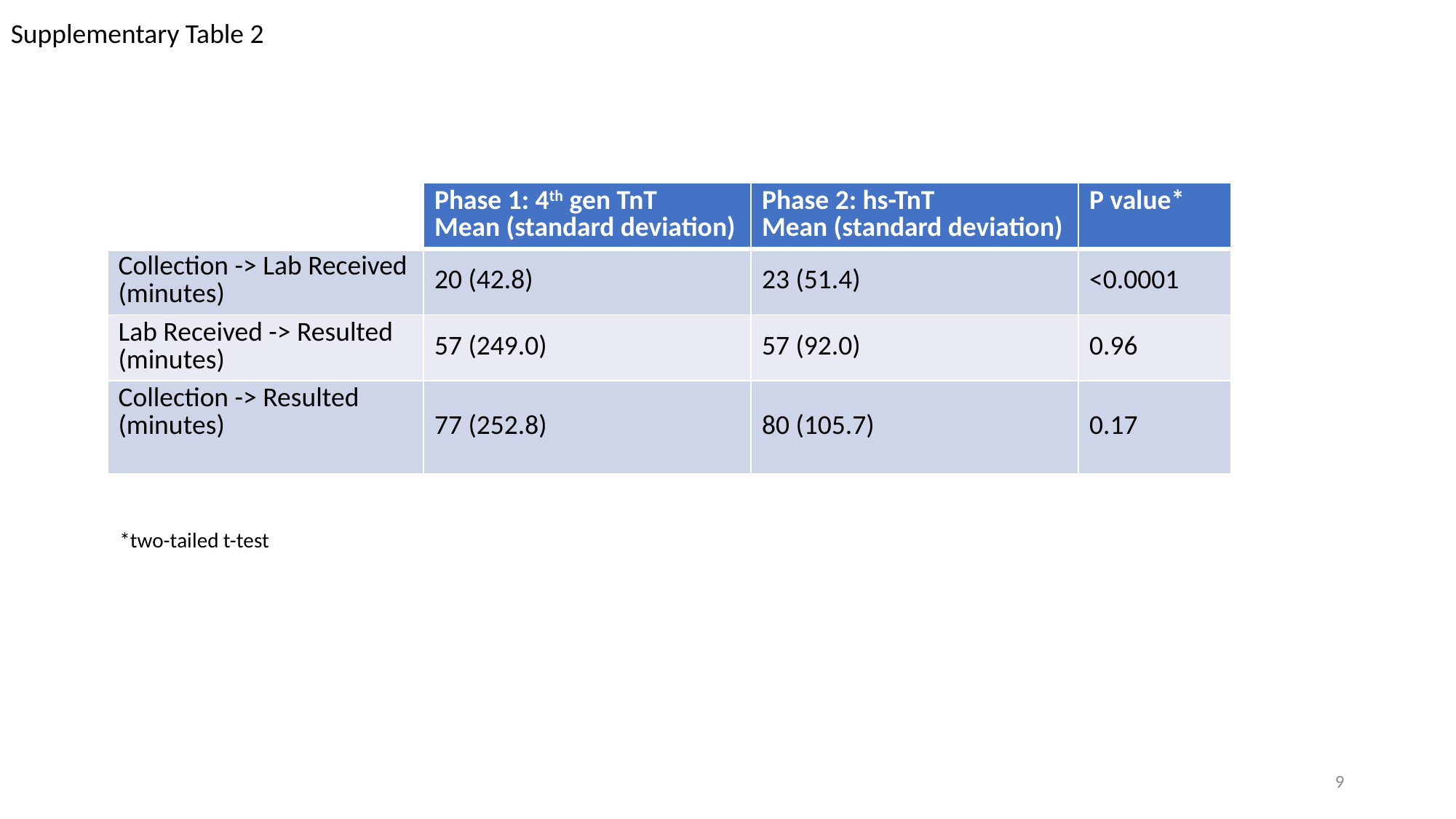

Supplementary Table 2
|  | Phase 1: 4th gen TnT Mean (standard deviation) | Phase 2: hs-TnT Mean (standard deviation) | P value\* |
| --- | --- | --- | --- |
| Collection -> Lab Received (minutes) | 20 (42.8) | 23 (51.4) | <0.0001 |
| Lab Received -> Resulted (minutes) | 57 (249.0) | 57 (92.0) | 0.96 |
| Collection -> Resulted (minutes) | 77 (252.8) | 80 (105.7) | 0.17 |
*two-tailed t-test
9